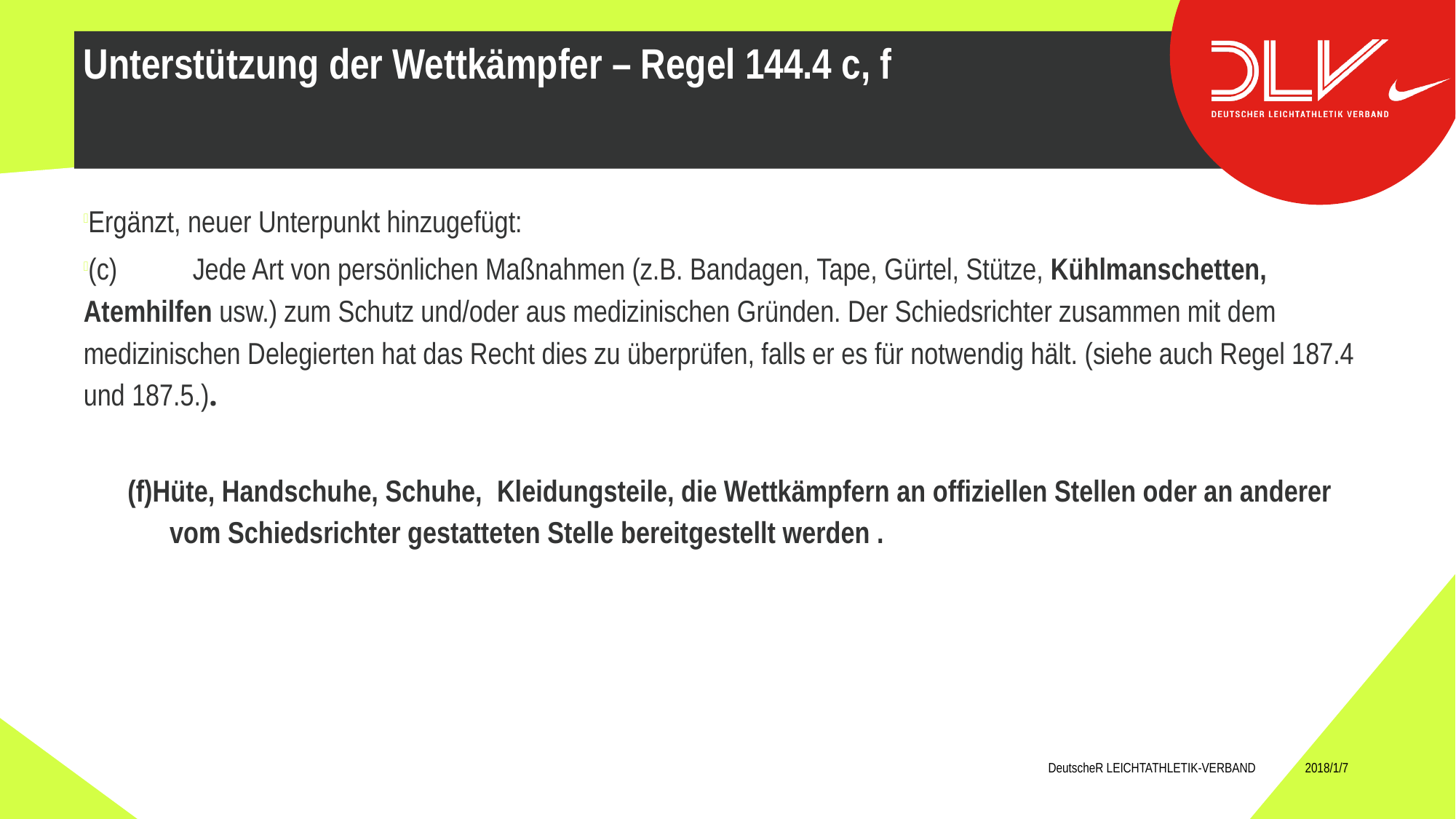

Ergänzt, neuer Unterpunkt hinzugefügt:
(c)	Jede Art von persönlichen Maßnahmen (z.B. Bandagen, Tape, Gürtel, Stütze, Kühlmanschetten, Atemhilfen usw.) zum Schutz und/oder aus medizinischen Gründen. Der Schiedsrichter zusammen mit dem medizinischen Delegierten hat das Recht dies zu überprüfen, falls er es für notwendig hält. (siehe auch Regel 187.4 und 187.5.).

(f)Hüte, Handschuhe, Schuhe, 	Kleidungsteile, die Wettkämpfern an offiziellen Stellen oder an anderer vom Schiedsrichter gestatteten Stelle bereitgestellt werden .
Unterstützung der Wettkämpfer – Regel 144.4 c, f